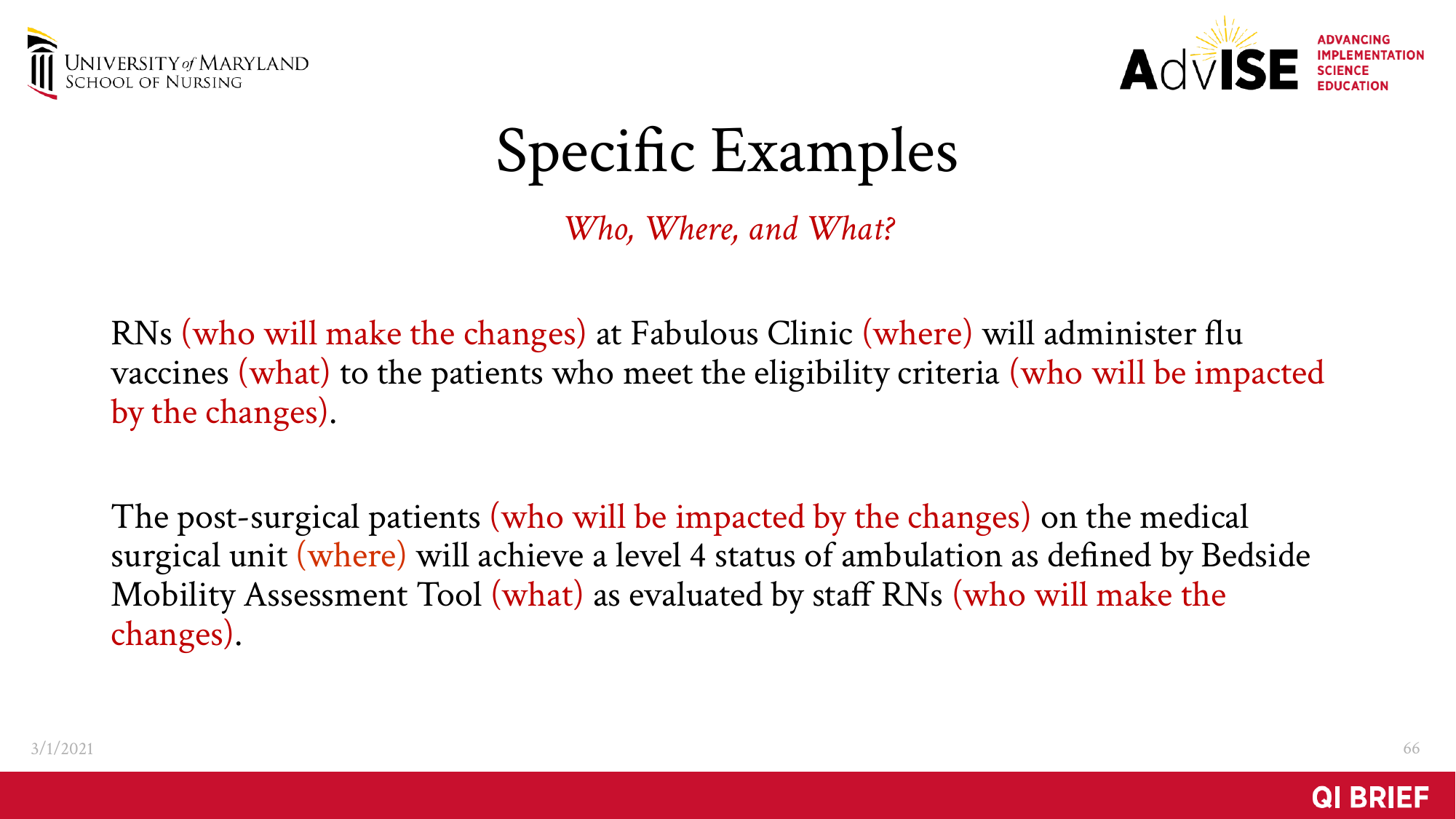

# Specific Examples
Who, Where, and What?

RNs (who will make the changes) at Fabulous Clinic (where) will administer flu vaccines (what) to the patients who meet the eligibility criteria (who will be impacted by the changes).

The post-surgical patients (who will be impacted by the changes) on the medical surgical unit (where) will achieve a level 4 status of ambulation as defined by Bedside Mobility Assessment Tool (what) as evaluated by staff RNs (who will make the changes).

3/1/2021
6